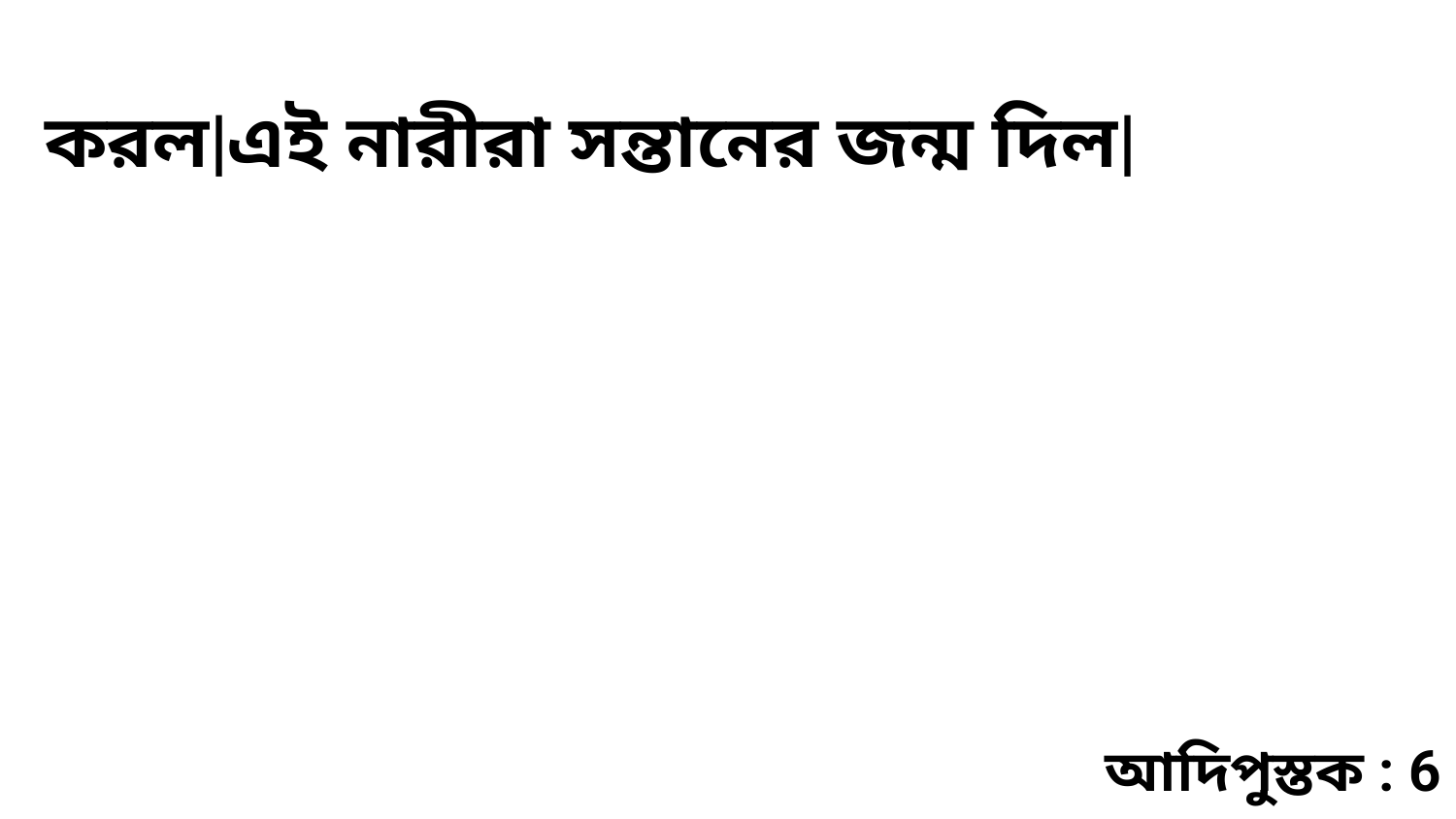

করল|এই নারীরা সন্তানের জন্ম দিল|
আদিপুস্তক : 6